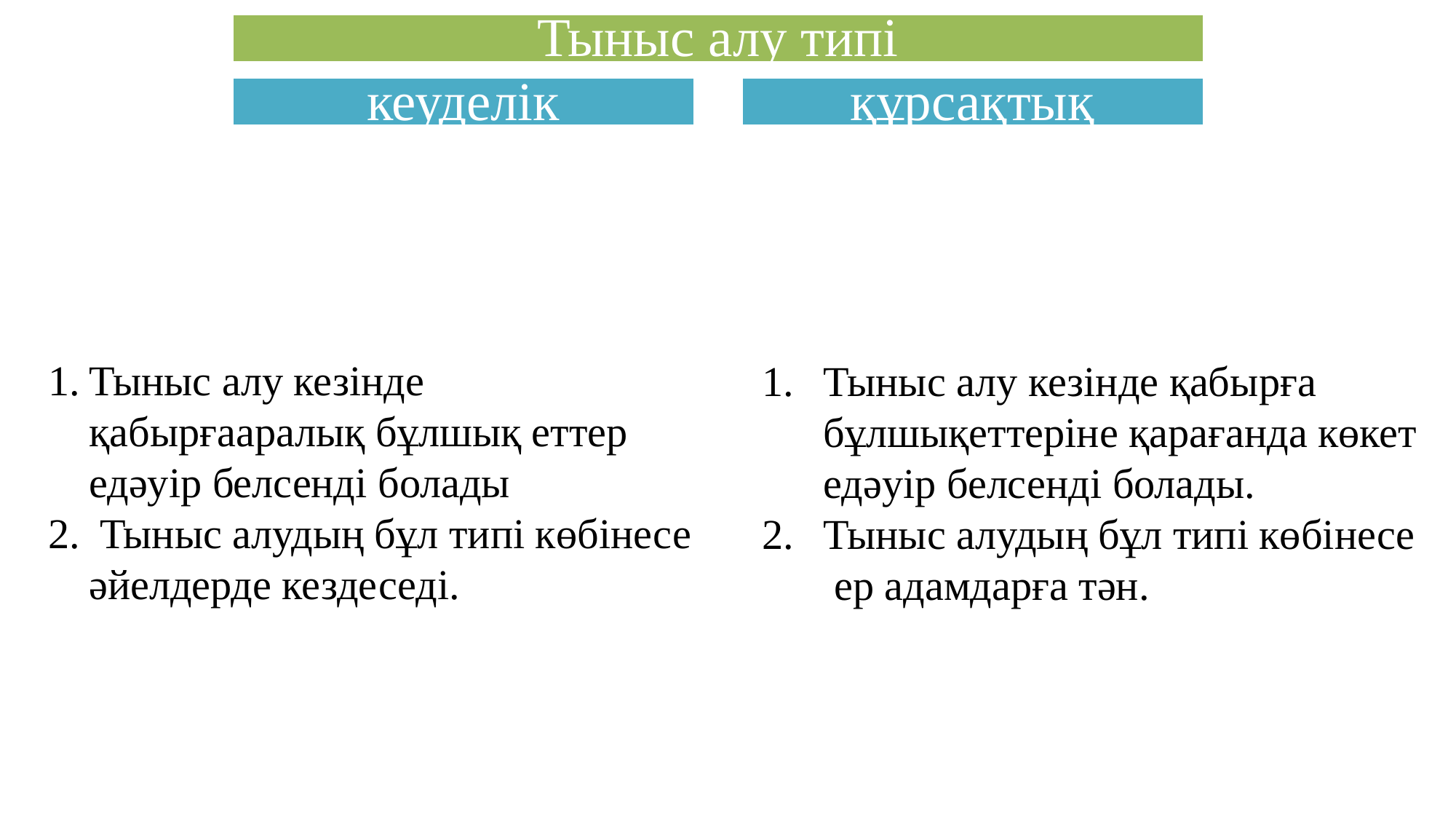

Тыныс алу типі
кеуделік
құрсақтық
Тыныс алу кезінде қабырғааралық бұлшық еттер едәуір белсенді болады
 Тыныс алудың бұл типі көбінесе әйелдерде кездеседі.
Тыныс алу кезінде қабырға бұлшықеттеріне қарағанда көкет едәуір белсенді болады.
Тыныс алудың бұл типі көбінесе  ер адамдарға тән.